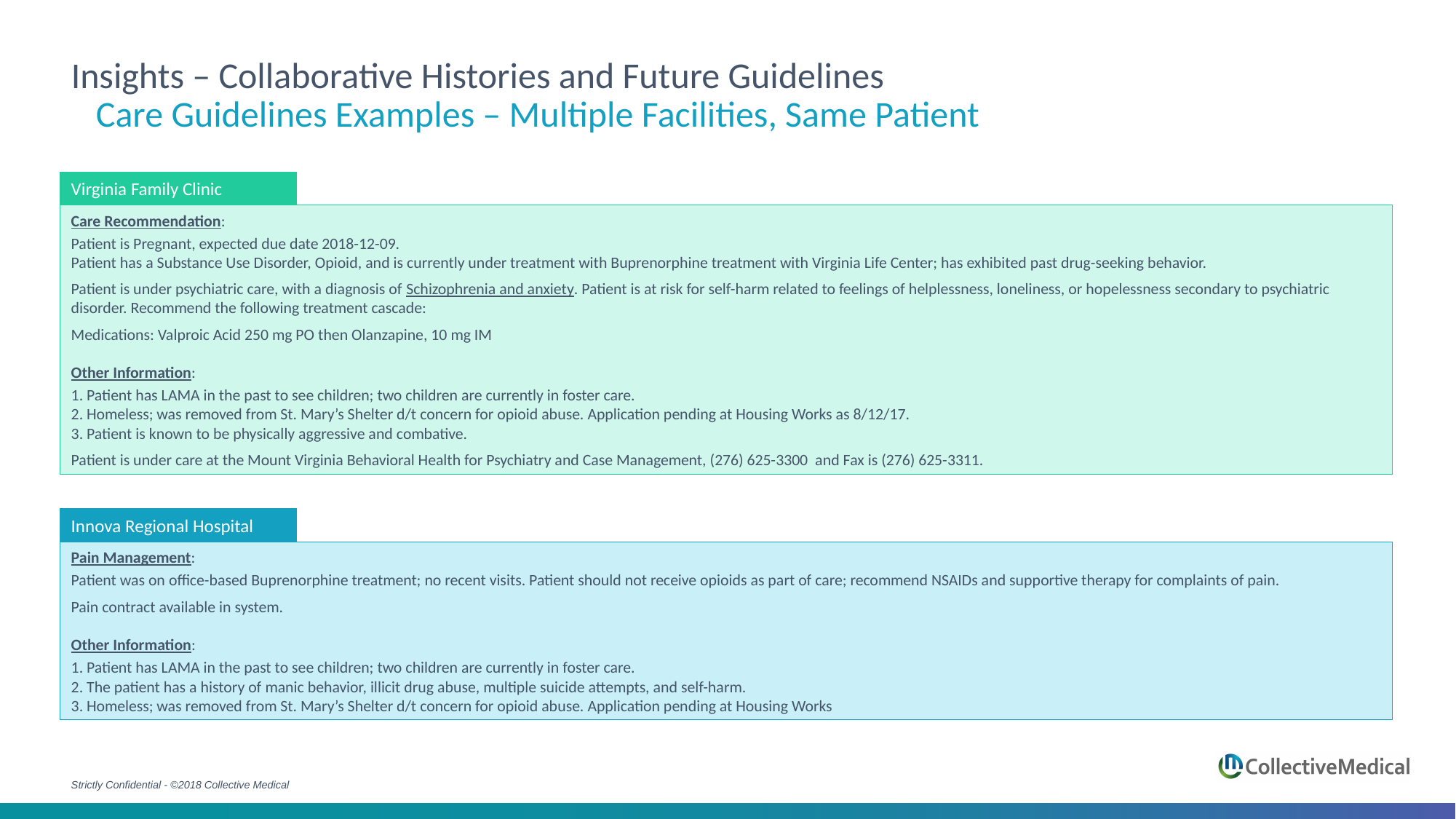

# Insights – Collaborative Histories and Future Guidelines
Care Guidelines Examples – Multiple Facilities, Same Patient
Virginia Family Clinic
Care Recommendation:

Patient is Pregnant, expected due date 2018-12-09.
Patient has a Substance Use Disorder, Opioid, and is currently under treatment with Buprenorphine treatment with Virginia Life Center; has exhibited past drug-seeking behavior.

Patient is under psychiatric care, with a diagnosis of Schizophrenia and anxiety. Patient is at risk for self-harm related to feelings of helplessness, loneliness, or hopelessness secondary to psychiatric disorder. Recommend the following treatment cascade:

Medications: Valproic Acid 250 mg PO then Olanzapine, 10 mg IM

Other Information:

1. Patient has LAMA in the past to see children; two children are currently in foster care.
2. Homeless; was removed from St. Mary’s Shelter d/t concern for opioid abuse. Application pending at Housing Works as 8/12/17.
3. Patient is known to be physically aggressive and combative.
Patient is under care at the Mount Virginia Behavioral Health for Psychiatry and Case Management, (276) 625-3300  and Fax is (276) 625-3311.
Innova Regional Hospital
Pain Management:

Patient was on office-based Buprenorphine treatment; no recent visits. Patient should not receive opioids as part of care; recommend NSAIDs and supportive therapy for complaints of pain.

Pain contract available in system.

Other Information:

1. Patient has LAMA in the past to see children; two children are currently in foster care.
2. The patient has a history of manic behavior, illicit drug abuse, multiple suicide attempts, and self-harm.
3. Homeless; was removed from St. Mary’s Shelter d/t concern for opioid abuse. Application pending at Housing Works